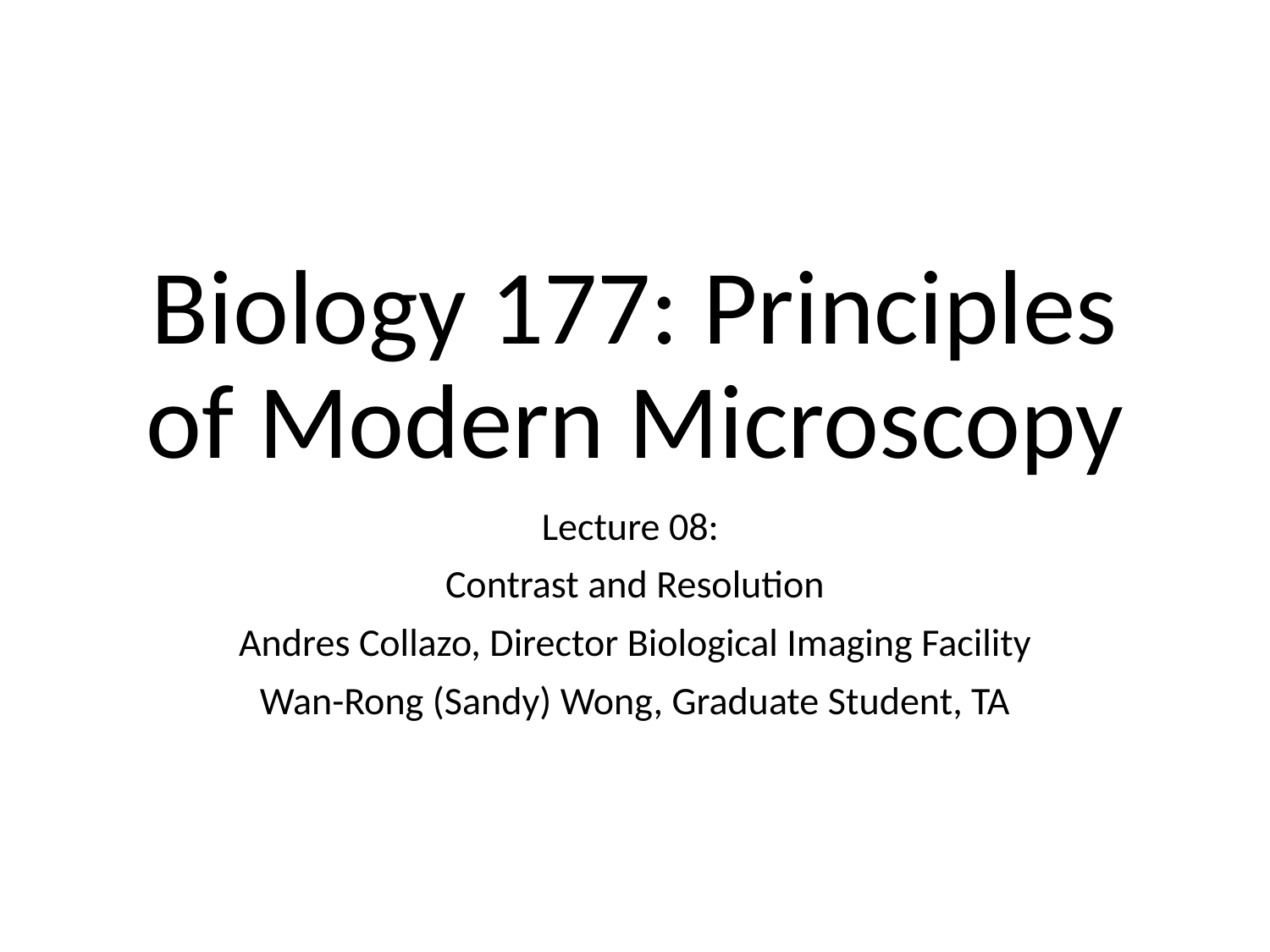

# Biology 177: Principles of Modern Microscopy
Lecture 08:
Contrast and Resolution
Andres Collazo, Director Biological Imaging Facility
Wan-Rong (Sandy) Wong, Graduate Student, TA